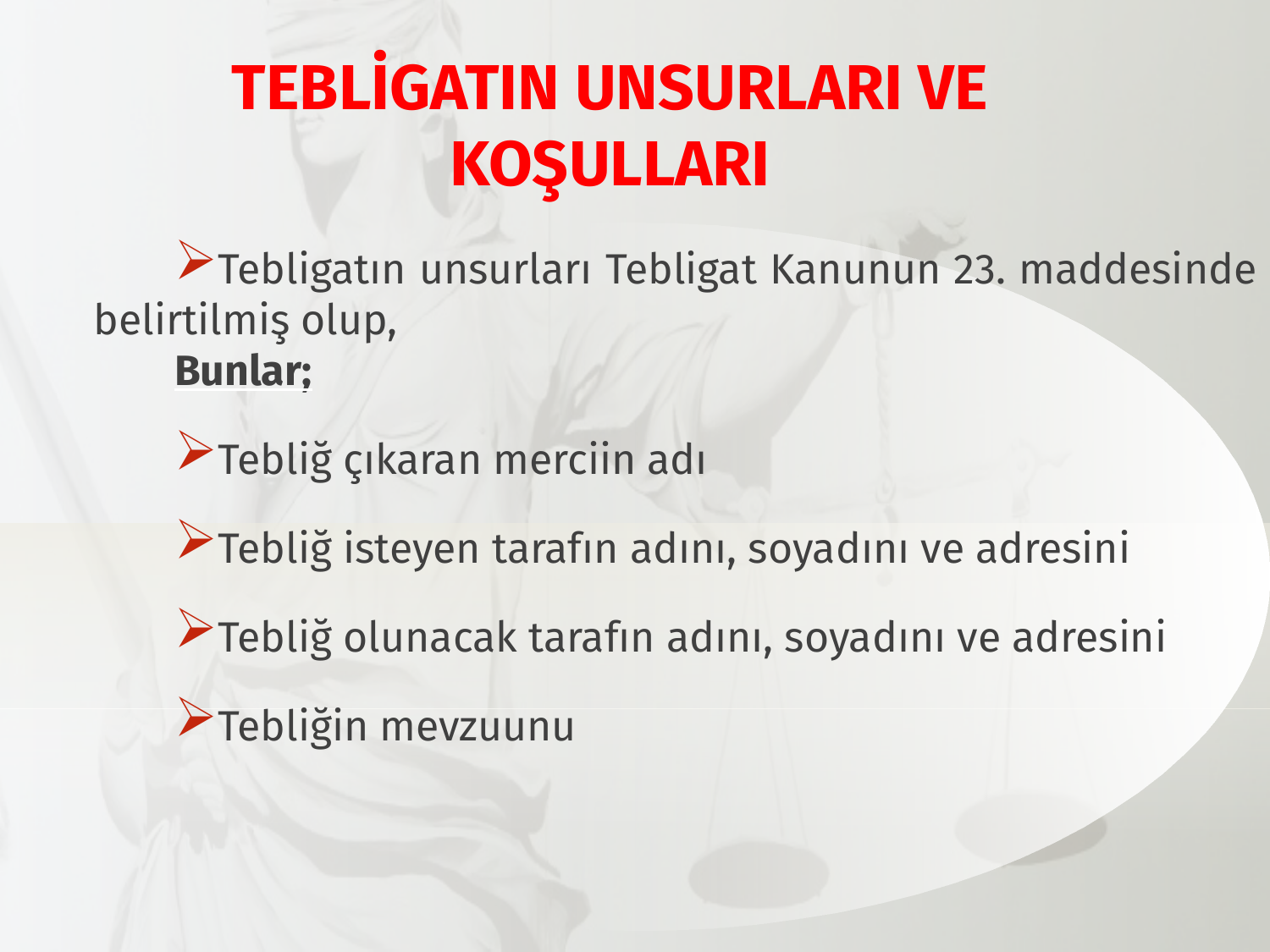

TEBLİGATIN UNSURLARI VE KOŞULLARI
Tebligatın unsurları Tebligat Kanunun 23. maddesinde belirtilmiş olup,
Bunlar;

Tebliğ çıkaran merciin adı

Tebliğ isteyen tarafın adını, soyadını ve adresini

Tebliğ olunacak tarafın adını, soyadını ve adresini

Tebliğin mevzuunu